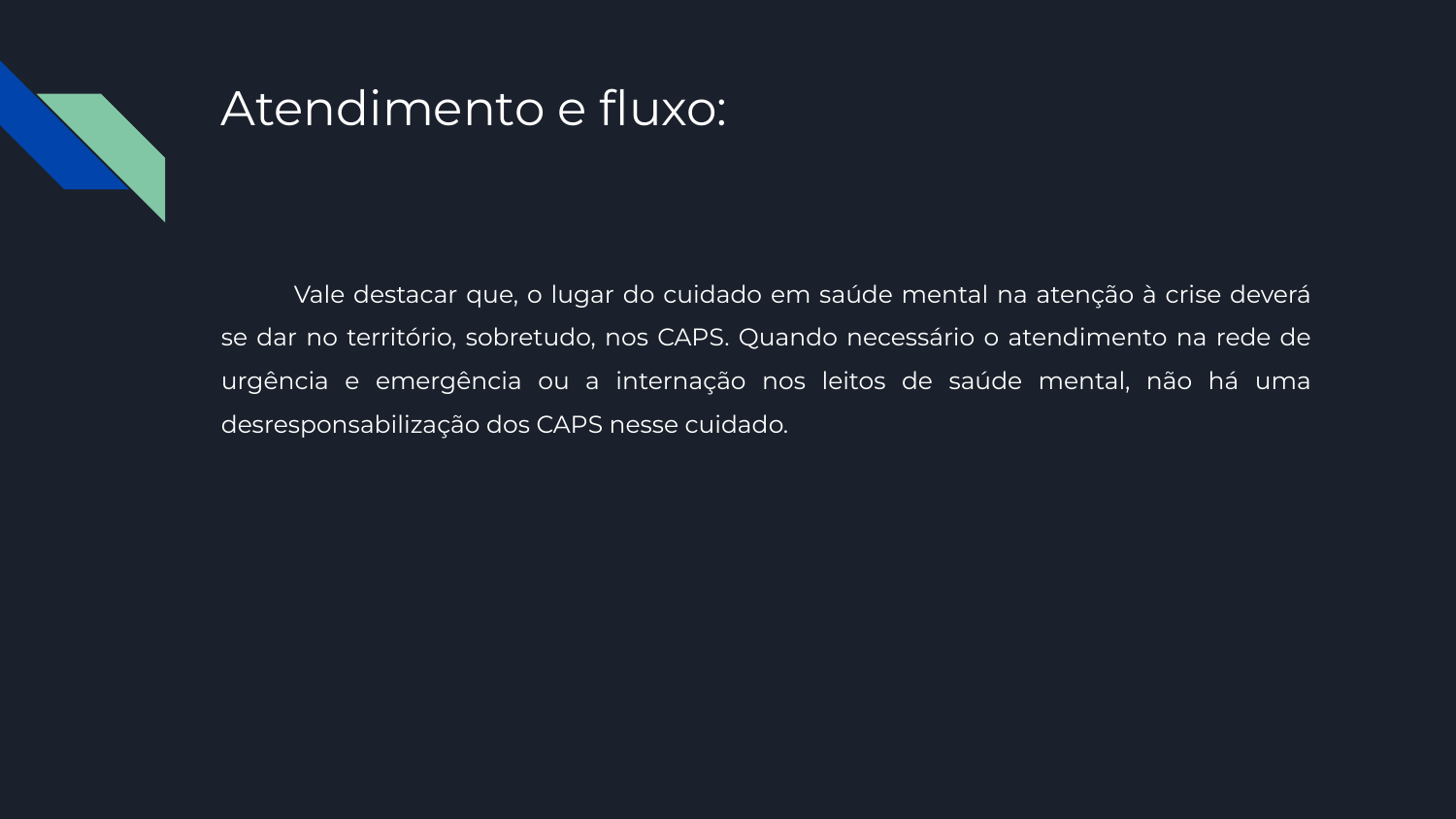

# Atendimento e fluxo:
Vale destacar que, o lugar do cuidado em saúde mental na atenção à crise deverá se dar no território, sobretudo, nos CAPS. Quando necessário o atendimento na rede de urgência e emergência ou a internação nos leitos de saúde mental, não há uma desresponsabilização dos CAPS nesse cuidado.